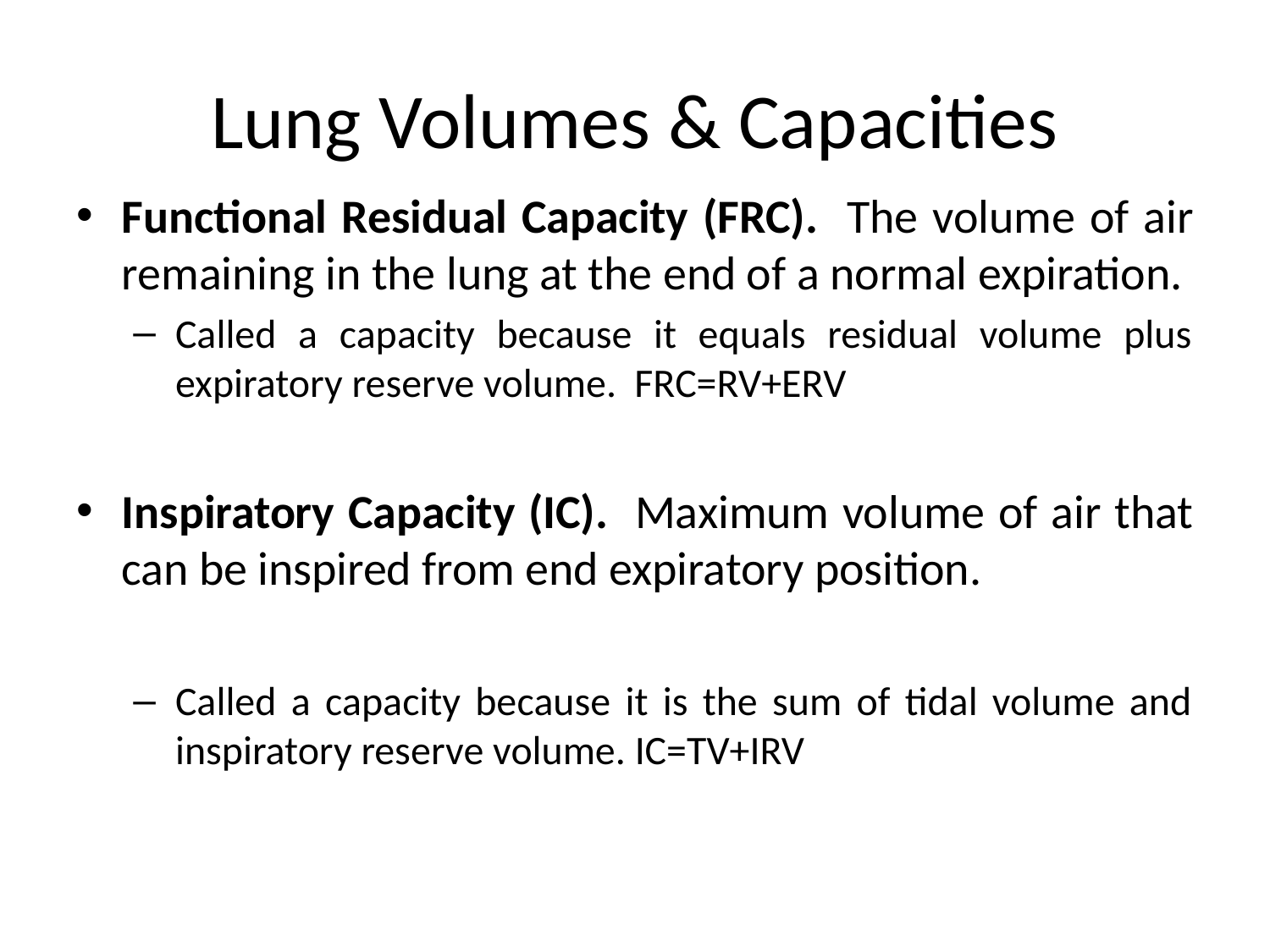

Lung Volumes & Capacities
Functional Residual Capacity (FRC).  The volume of air remaining in the lung at the end of a normal expiration.
Called a capacity because it equals residual volume plus expiratory reserve volume.  FRC=RV+ERV

Inspiratory Capacity (IC).  Maximum volume of air that can be inspired from end expiratory position.

Called a capacity because it is the sum of tidal volume and inspiratory reserve volume. IC=TV+IRV